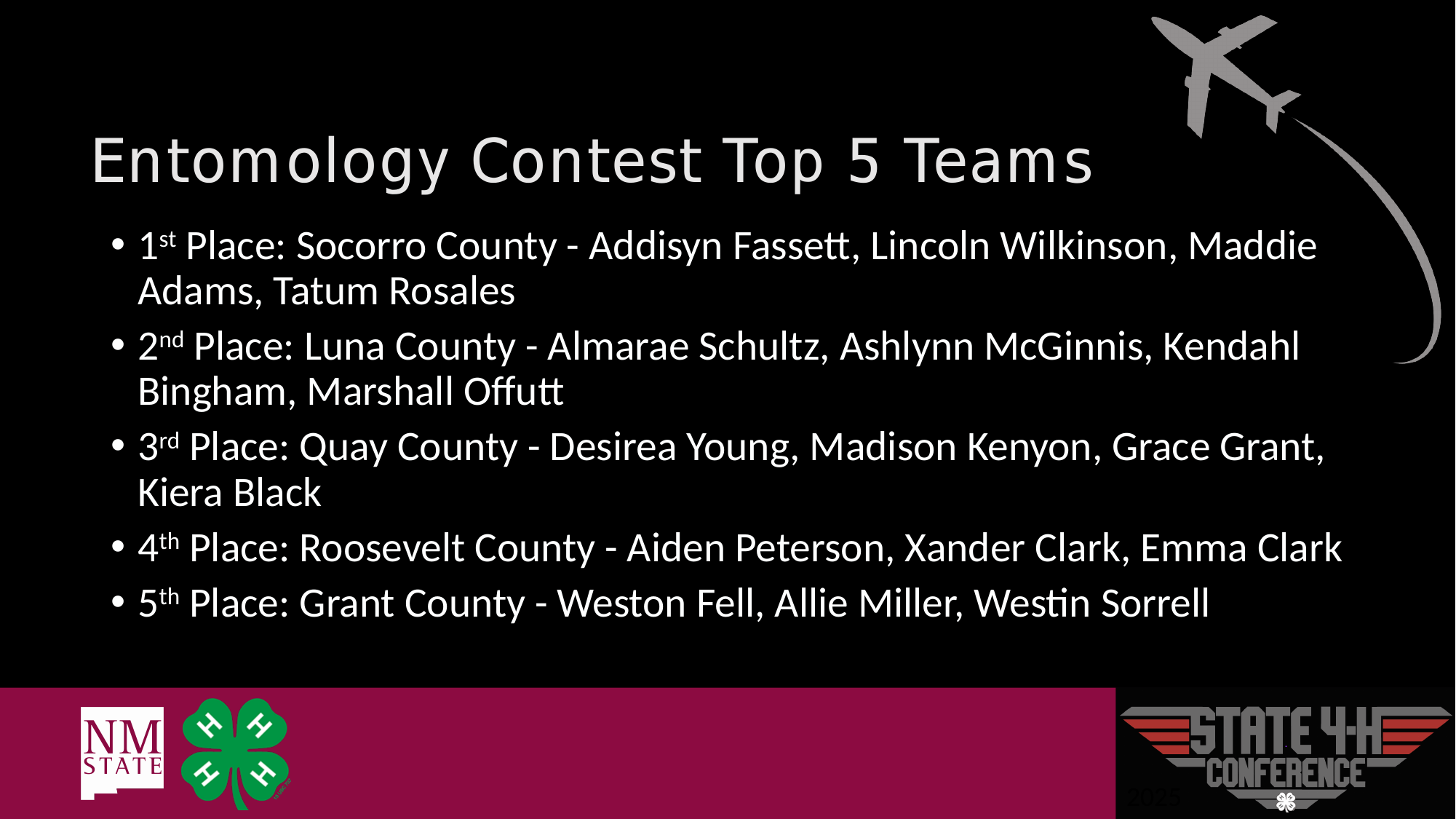

# Entomology Contest Top 5 Teams
1st Place: Socorro County - Addisyn Fassett, Lincoln Wilkinson, Maddie Adams, Tatum Rosales
2nd Place: Luna County - Almarae Schultz, Ashlynn McGinnis, Kendahl Bingham, Marshall Offutt
3rd Place: Quay County - Desirea Young, Madison Kenyon, Grace Grant, Kiera Black
4th Place: Roosevelt County - Aiden Peterson, Xander Clark, Emma Clark
5th Place: Grant County - Weston Fell, Allie Miller, Westin Sorrell